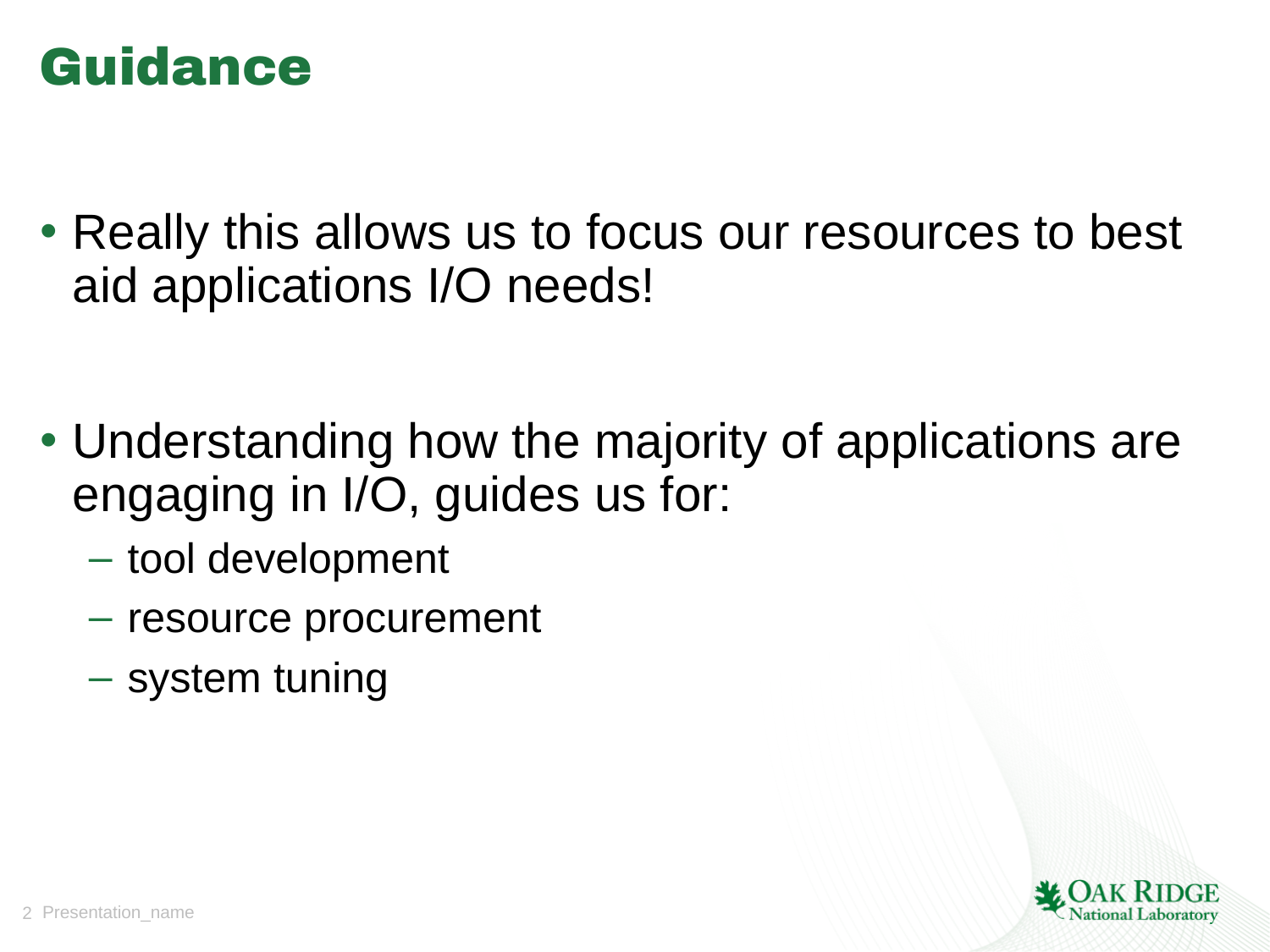

# Guidance
Really this allows us to focus our resources to best aid applications I/O needs!

Understanding how the majority of applications are engaging in I/O, guides us for:
tool development
resource procurement
system tuning